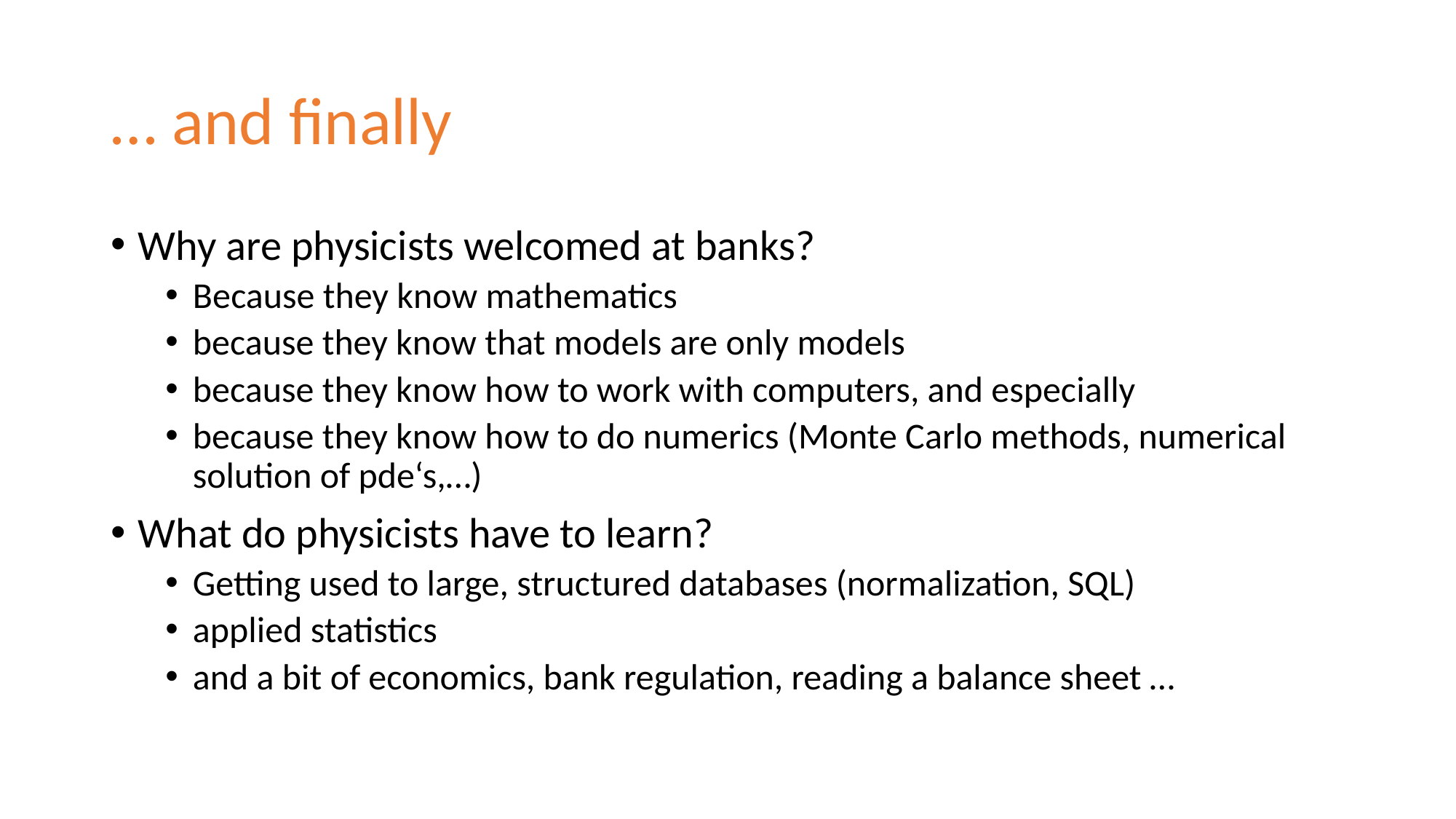

# … and finally
Why are physicists welcomed at banks?
Because they know mathematics
because they know that models are only models
because they know how to work with computers, and especially
because they know how to do numerics (Monte Carlo methods, numerical solution of pde‘s,…)
What do physicists have to learn?
Getting used to large, structured databases (normalization, SQL)
applied statistics
and a bit of economics, bank regulation, reading a balance sheet …